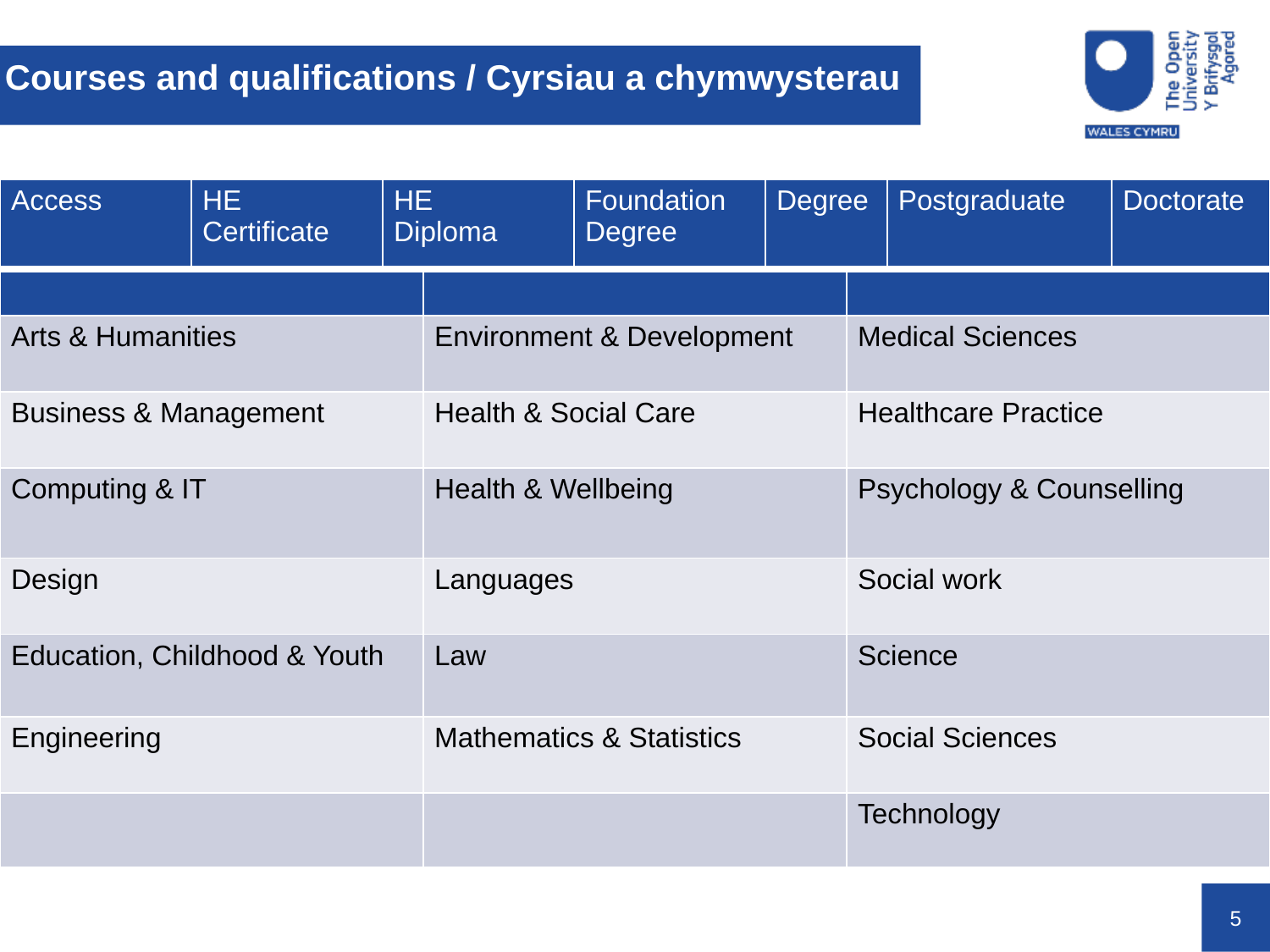

# Courses and qualifications / Cyrsiau a chymwysterau
| Access | HE Certificate | HE Diploma | Foundation Degree | Degree | Postgraduate | Doctorate |
| --- | --- | --- | --- | --- | --- | --- |
|  |  |  |
| --- | --- | --- |
| Arts & Humanities | Environment & Development | Medical Sciences |
| Business & Management | Health & Social Care | Healthcare Practice |
| Computing & IT | Health & Wellbeing | Psychology & Counselling |
| Design | Languages | Social work |
| Education, Childhood & Youth | Law | Science |
| Engineering | Mathematics & Statistics | Social Sciences |
|  |  | Technology |